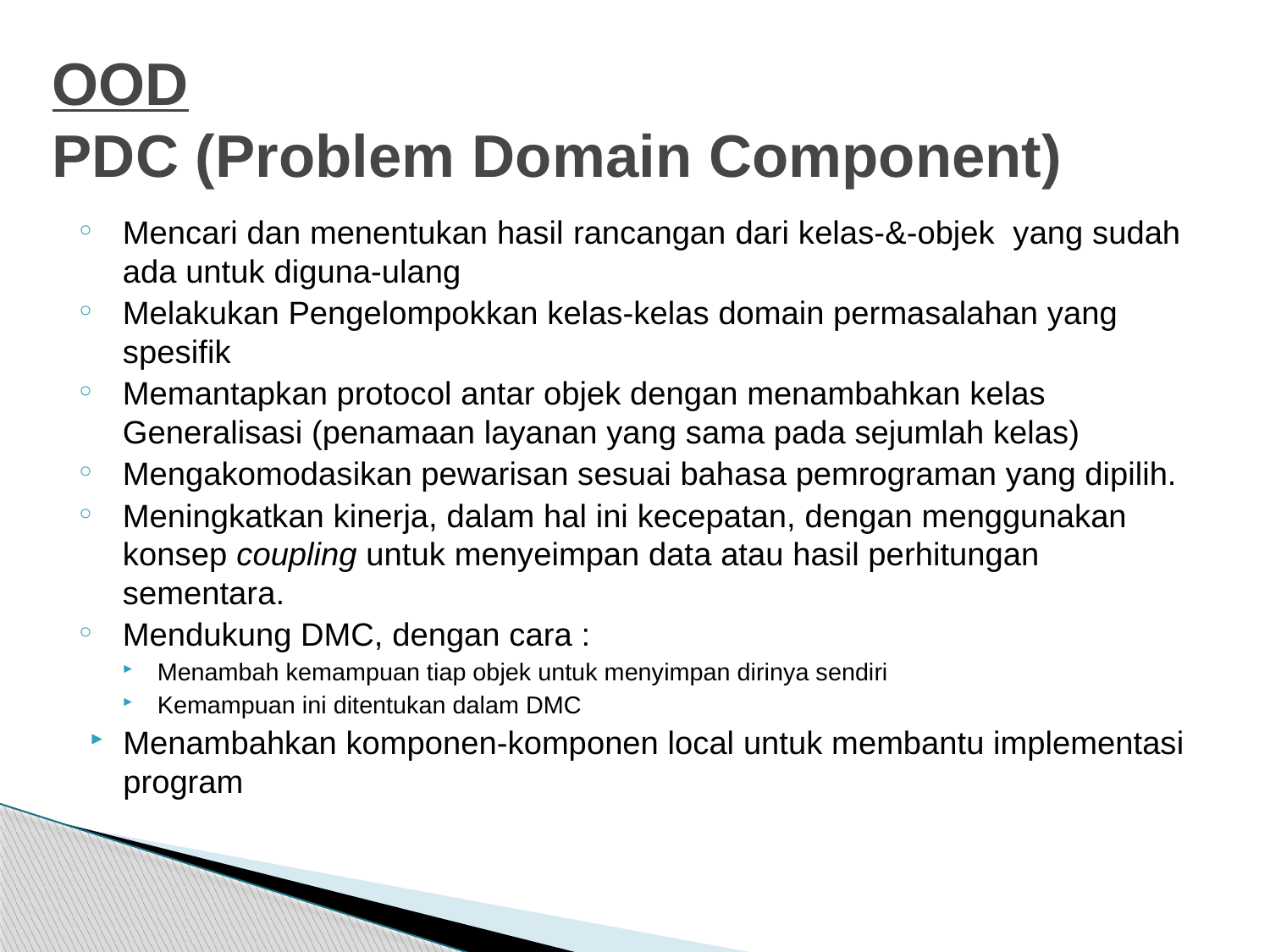

# OOD PDC (Problem Domain Component)
Mencari dan menentukan hasil rancangan dari kelas-&-objek  yang sudah ada untuk diguna-ulang
Melakukan Pengelompokkan kelas-kelas domain permasalahan yang spesifik
Memantapkan protocol antar objek dengan menambahkan kelas Generalisasi (penamaan layanan yang sama pada sejumlah kelas)
Mengakomodasikan pewarisan sesuai bahasa pemrograman yang dipilih.
Meningkatkan kinerja, dalam hal ini kecepatan, dengan menggunakan konsep coupling untuk menyeimpan data atau hasil perhitungan sementara.
Mendukung DMC, dengan cara :
Menambah kemampuan tiap objek untuk menyimpan dirinya sendiri
Kemampuan ini ditentukan dalam DMC
Menambahkan komponen-komponen local untuk membantu implementasi program